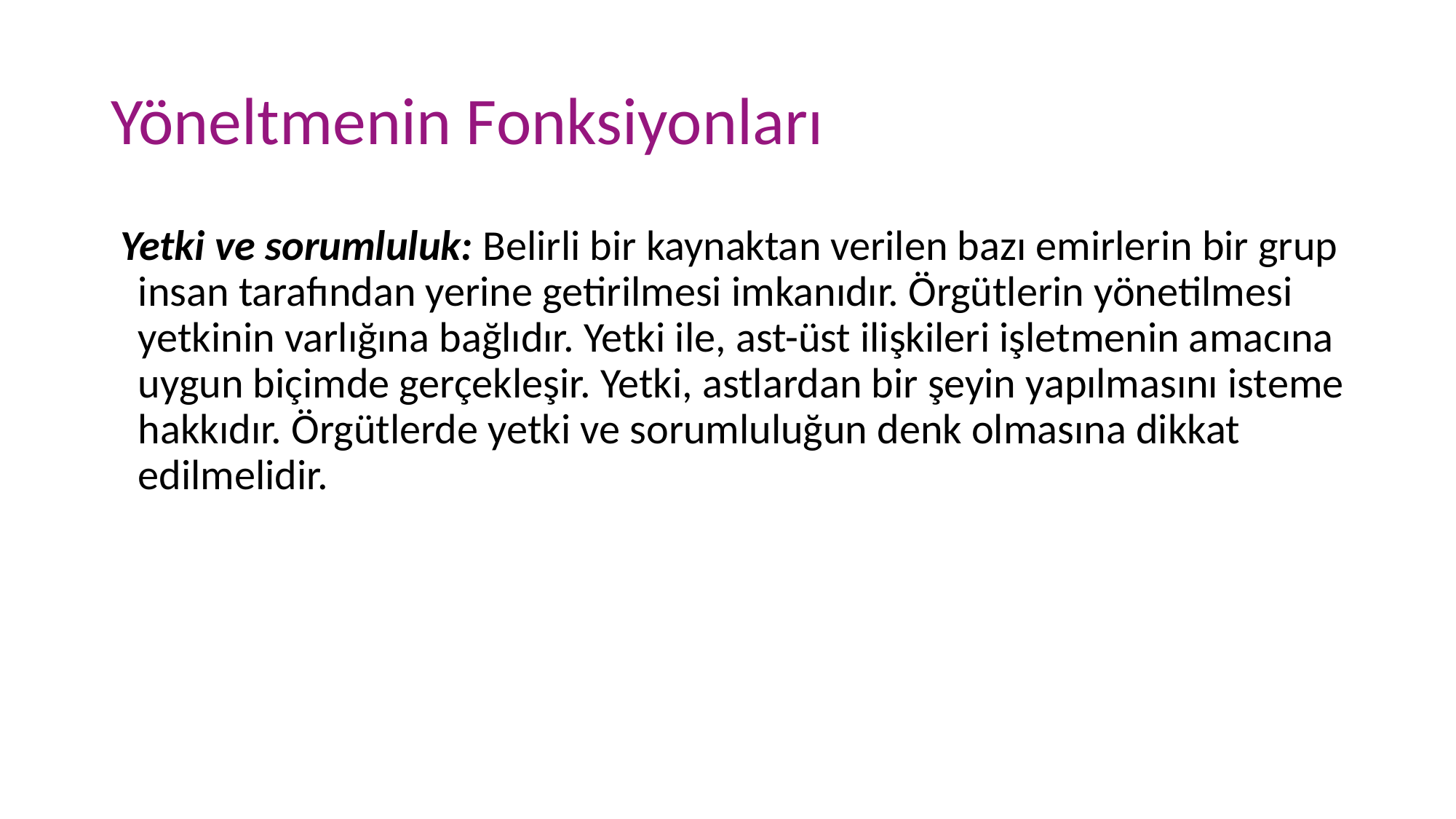

# Yöneltmenin Fonksiyonları
 Yetki ve sorumluluk: Belirli bir kaynaktan verilen bazı emirlerin bir grup insan tarafından yerine getirilmesi imkanıdır. Örgütlerin yönetilmesi yetkinin varlığına bağlıdır. Yetki ile, ast-üst ilişkileri işletmenin amacına uygun biçimde gerçekleşir. Yetki, astlardan bir şeyin yapılmasını isteme hakkıdır. Örgütlerde yetki ve sorumluluğun denk olmasına dikkat edilmelidir.